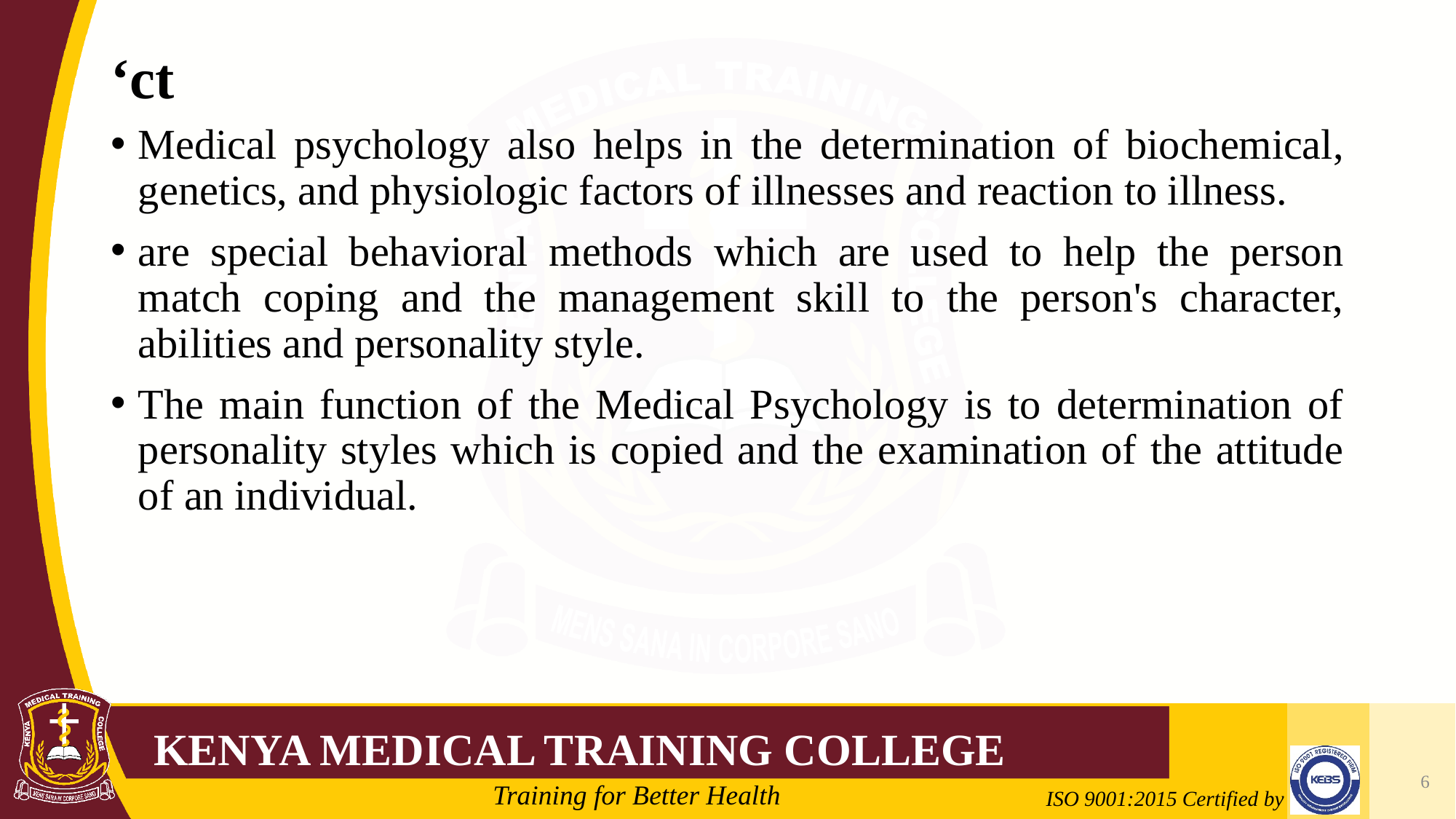

# ‘ct
Medical psychology also helps in the determination of biochemical, genetics, and physiologic factors of illnesses and reaction to illness.
are special behavioral methods which are used to help the person match coping and the management skill to the person's character, abilities and personality style.
The main function of the Medical Psychology is to determination of personality styles which is copied and the examination of the attitude of an individual.

6